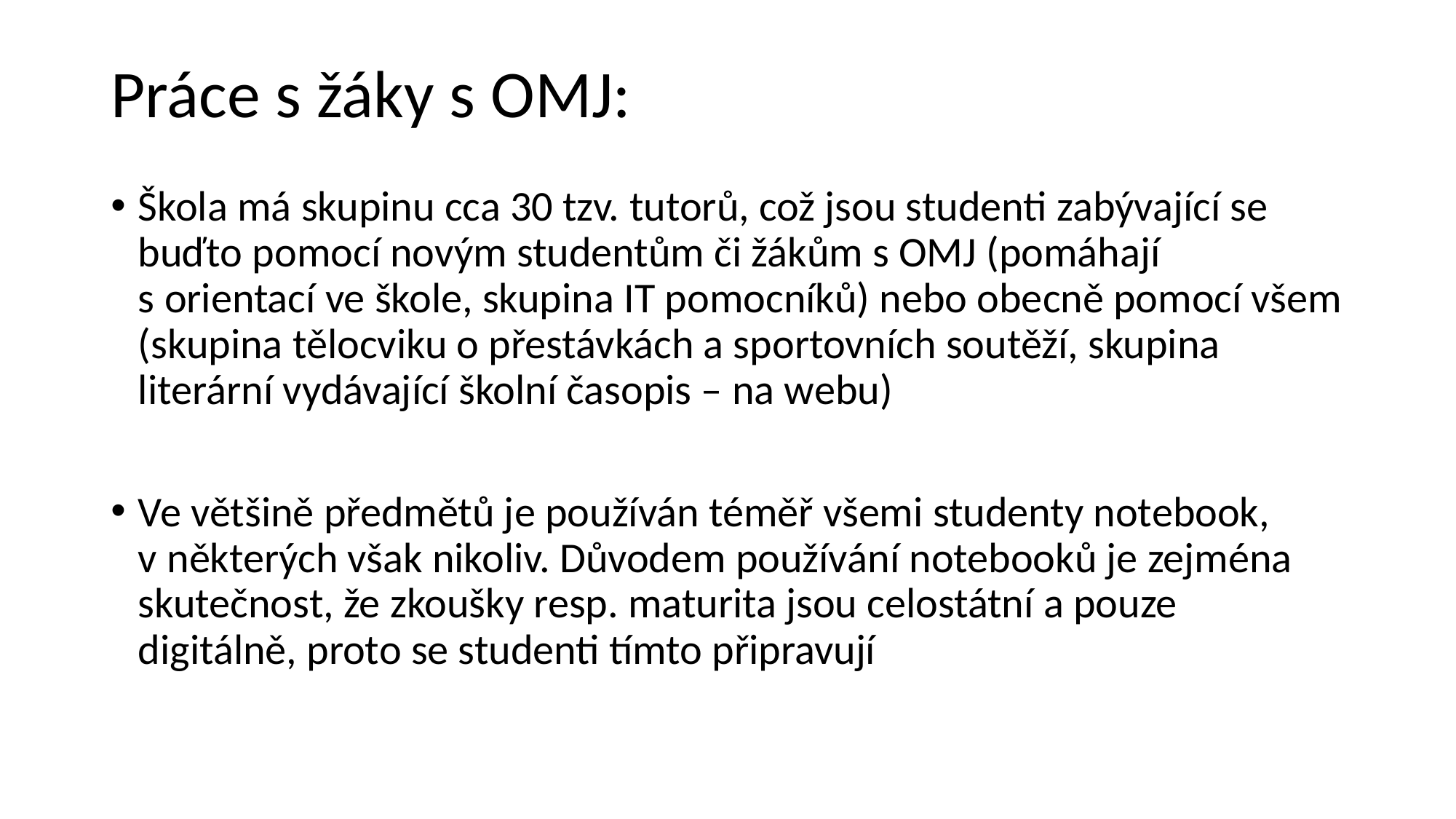

# Práce s žáky s OMJ:
Škola má skupinu cca 30 tzv. tutorů, což jsou studenti zabývající se buďto pomocí novým studentům či žákům s OMJ (pomáhají s orientací ve škole, skupina IT pomocníků) nebo obecně pomocí všem (skupina tělocviku o přestávkách a sportovních soutěží, skupina literární vydávající školní časopis – na webu)

Ve většině předmětů je používán téměř všemi studenty notebook, v některých však nikoliv. Důvodem používání notebooků je zejména skutečnost, že zkoušky resp. maturita jsou celostátní a pouze digitálně, proto se studenti tímto připravují